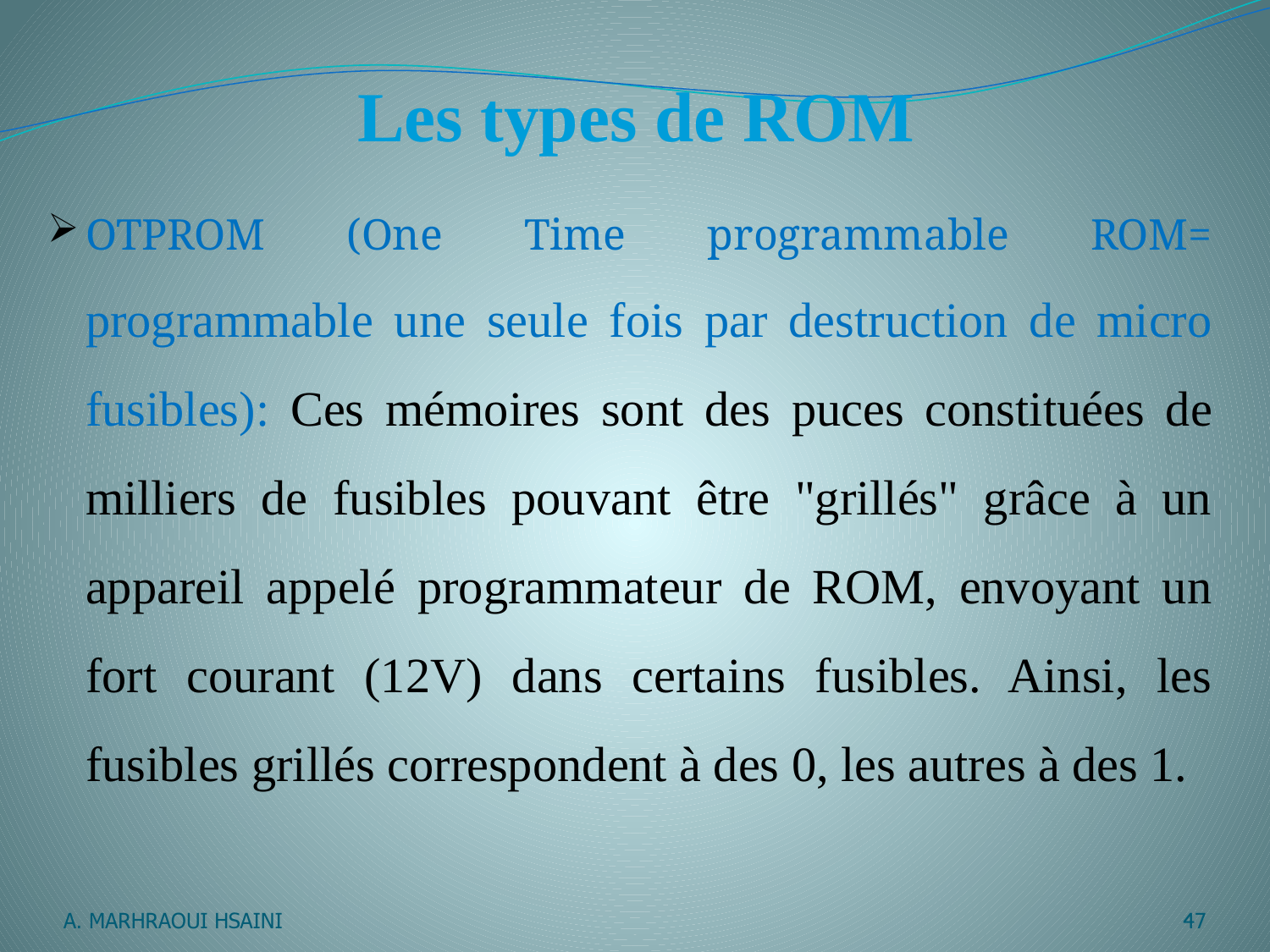

# Les types de ROM
OTPROM (One Time programmable ROM= programmable une seule fois par destruction de micro fusibles): Ces mémoires sont des puces constituées de milliers de fusibles pouvant être "grillés" grâce à un appareil appelé programmateur de ROM, envoyant un fort courant (12V) dans certains fusibles. Ainsi, les fusibles grillés correspondent à des 0, les autres à des 1.
A. MARHRAOUI HSAINI
47